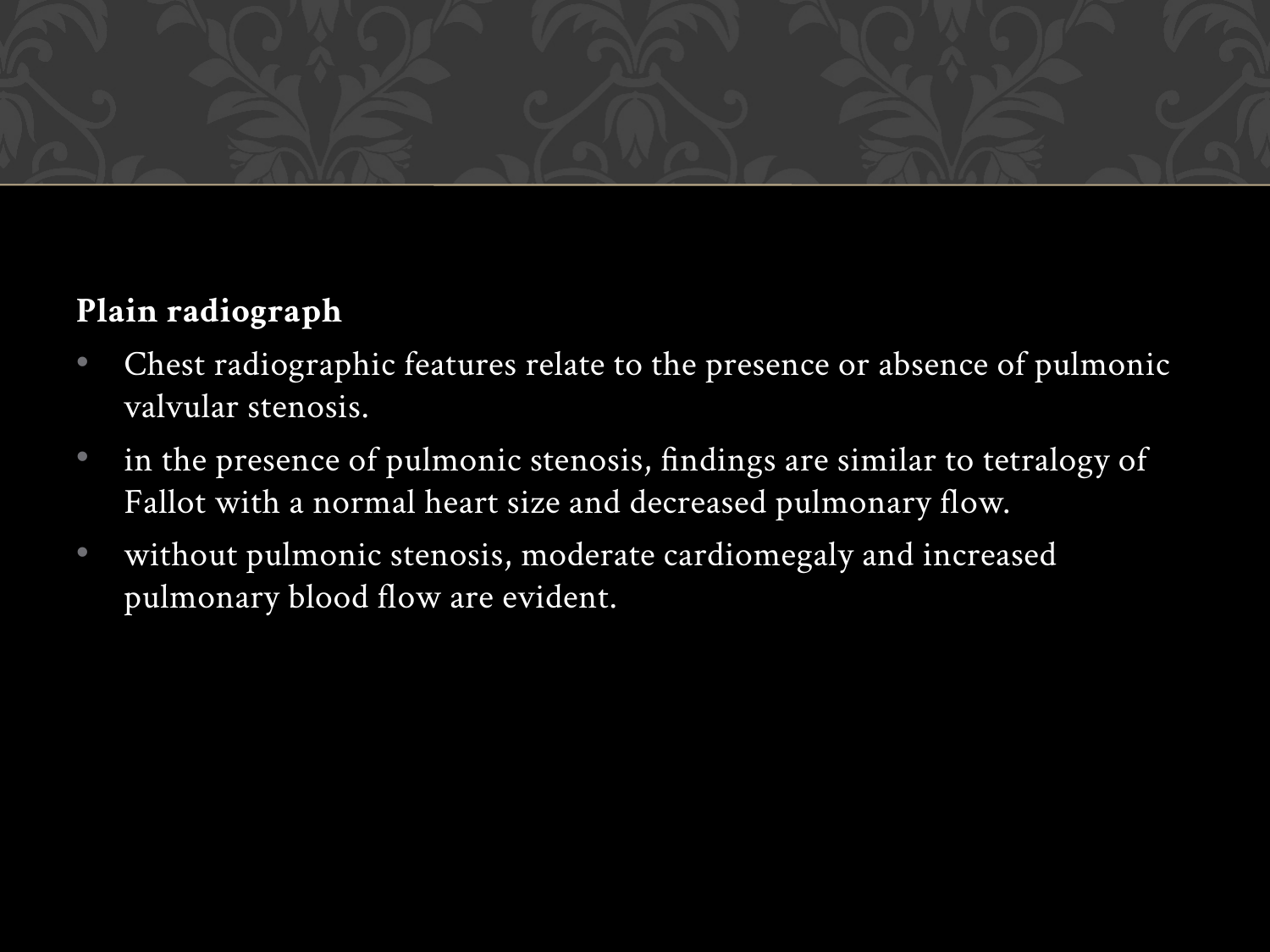

#
Plain radiograph
Chest radiographic features relate to the presence or absence of pulmonic valvular stenosis.
in the presence of pulmonic stenosis, findings are similar to tetralogy of Fallot with a normal heart size and decreased pulmonary flow.
without pulmonic stenosis, moderate cardiomegaly and increased pulmonary blood flow are evident.